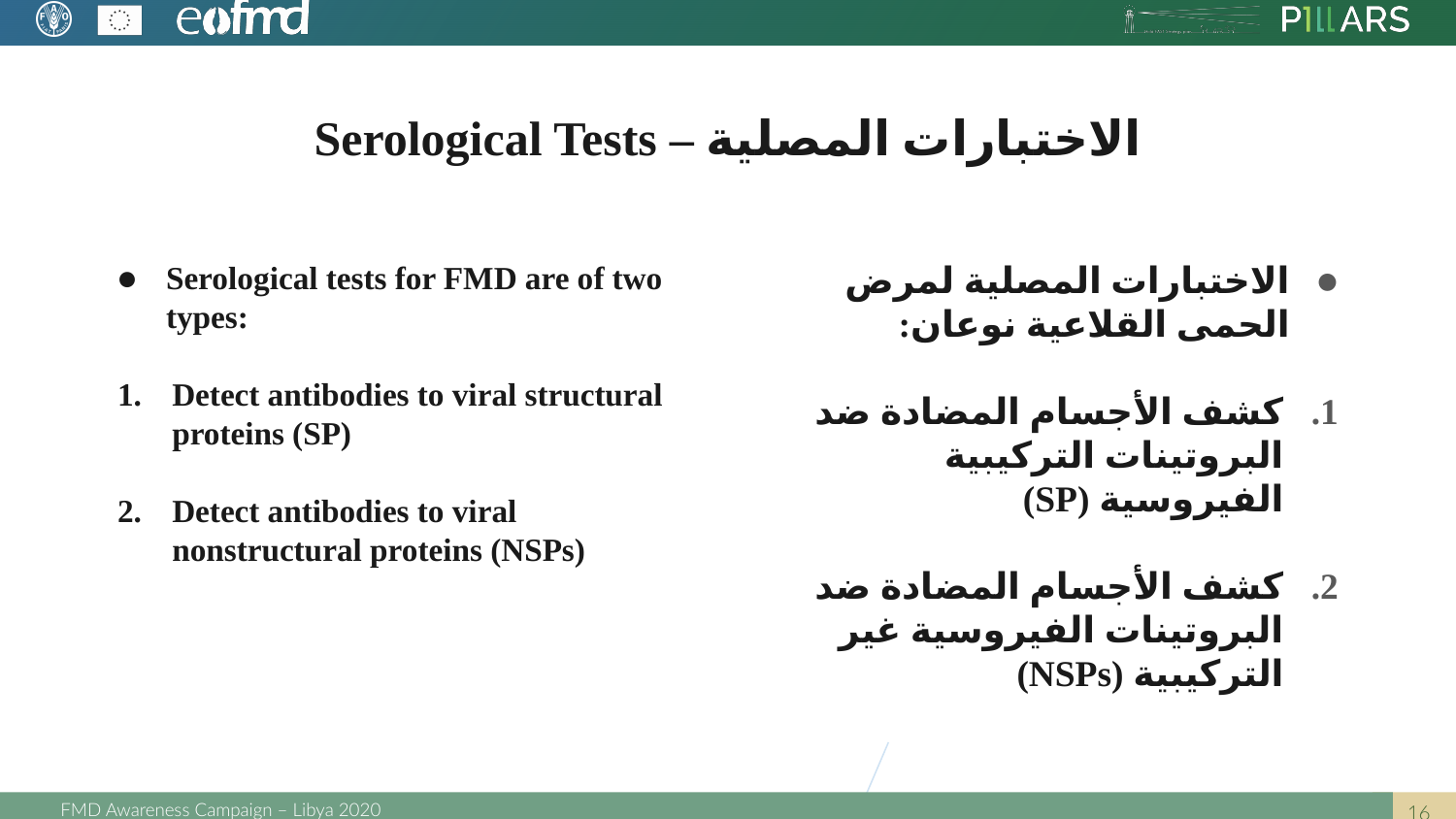

# الاختبارات المصلية – Serological Tests
Serological tests for FMD are of two types:

Detect antibodies to viral structural proteins (SP)

Detect antibodies to viral nonstructural proteins (NSPs)
الاختبارات المصلية لمرض الحمى القلاعية نوعان:

كشف الأجسام المضادة ضد البروتينات التركيبية الفيروسية (SP)

كشف الأجسام المضادة ضد البروتينات الفيروسية غير التركيبية (NSPs)
FMD Awareness Campaign – Libya 2020